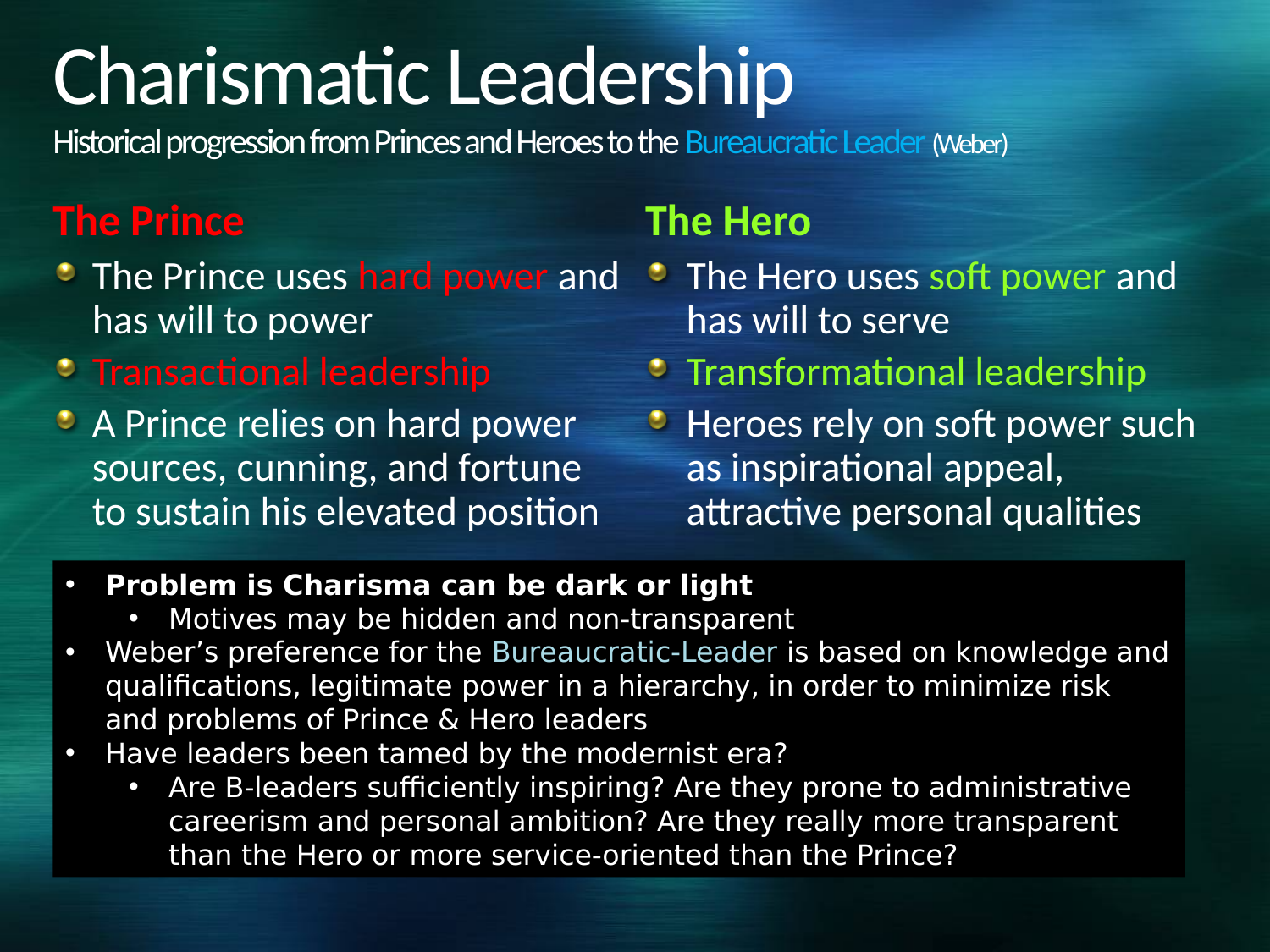

# Charismatic Leadership Historical progression from Princes and Heroes to the Bureaucratic Leader (Weber)
The Prince
The Hero
The Prince uses hard power and has will to power
Transactional leadership
A Prince relies on hard power sources, cunning, and fortune to sustain his elevated position

The Hero uses soft power and has will to serve
Transformational leadership
Heroes rely on soft power such as inspirational appeal, attractive personal qualities

Problem is Charisma can be dark or light
Motives may be hidden and non-transparent
Weber’s preference for the Bureaucratic-Leader is based on knowledge and qualifications, legitimate power in a hierarchy, in order to minimize risk and problems of Prince & Hero leaders
Have leaders been tamed by the modernist era?
Are B-leaders sufficiently inspiring? Are they prone to administrative careerism and personal ambition? Are they really more transparent than the Hero or more service-oriented than the Prince?